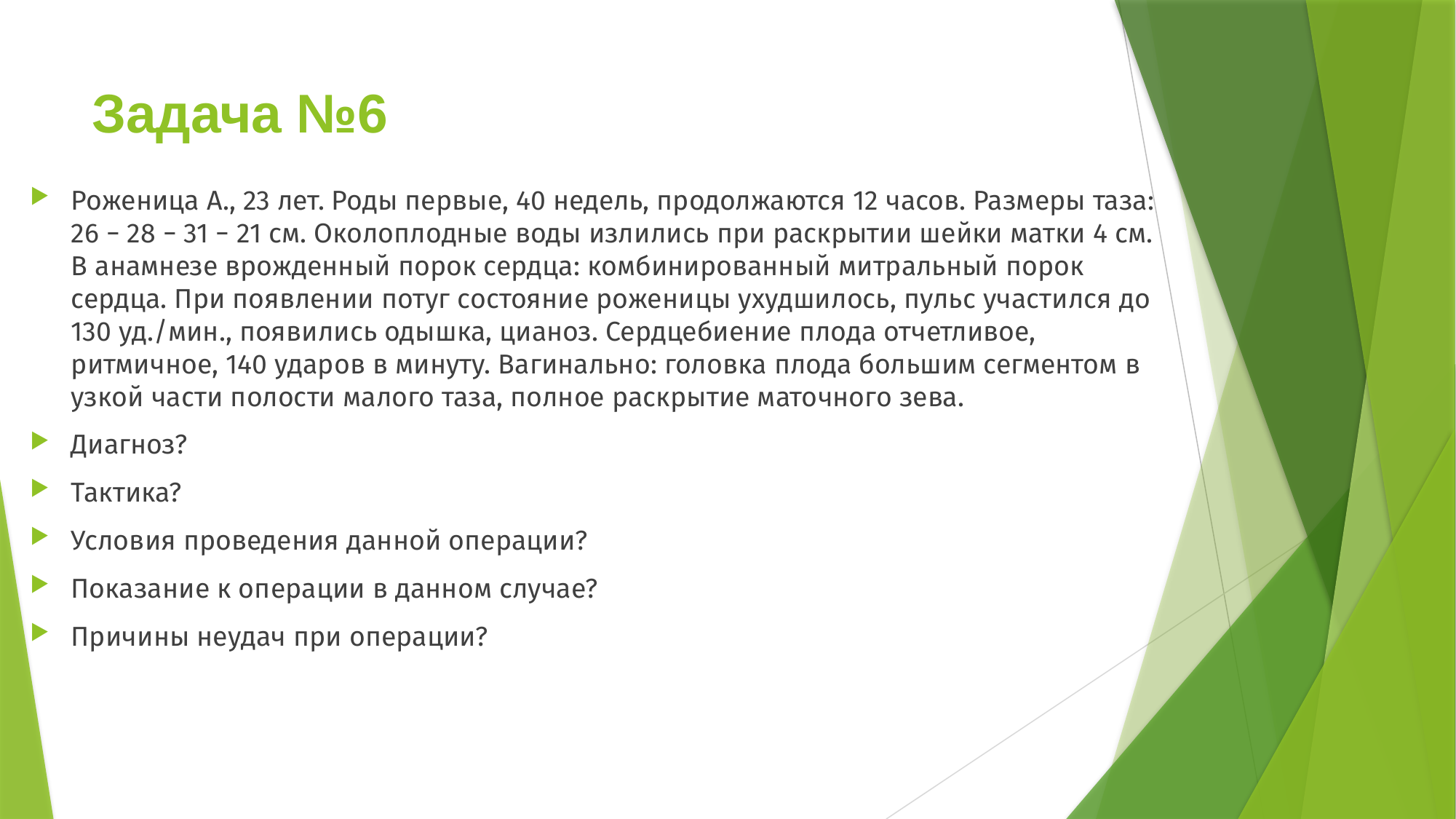

# Задача №6
Роженица А., 23 лет. Роды первые, 40 недель, продолжаются 12 часов. Размеры таза: 26 − 28 − 31 − 21 см. Околоплодные воды излились при раскрытии шейки матки 4 см. В анамнезе врожденный порок сердца: комбинированный митральный порок сердца. При появлении потуг состояние роженицы ухудшилось, пульс участился до 130 уд./мин., появились одышка, цианоз. Сердцебиение плода отчетливое, ритмичное, 140 ударов в минуту. Вагинально: головка плода большим сегментом в узкой части полости малого таза, полное раскрытие маточного зева.
Диагноз?
Тактика?
Условия проведения данной операции?
Показание к операции в данном случае?
Причины неудач при операции?